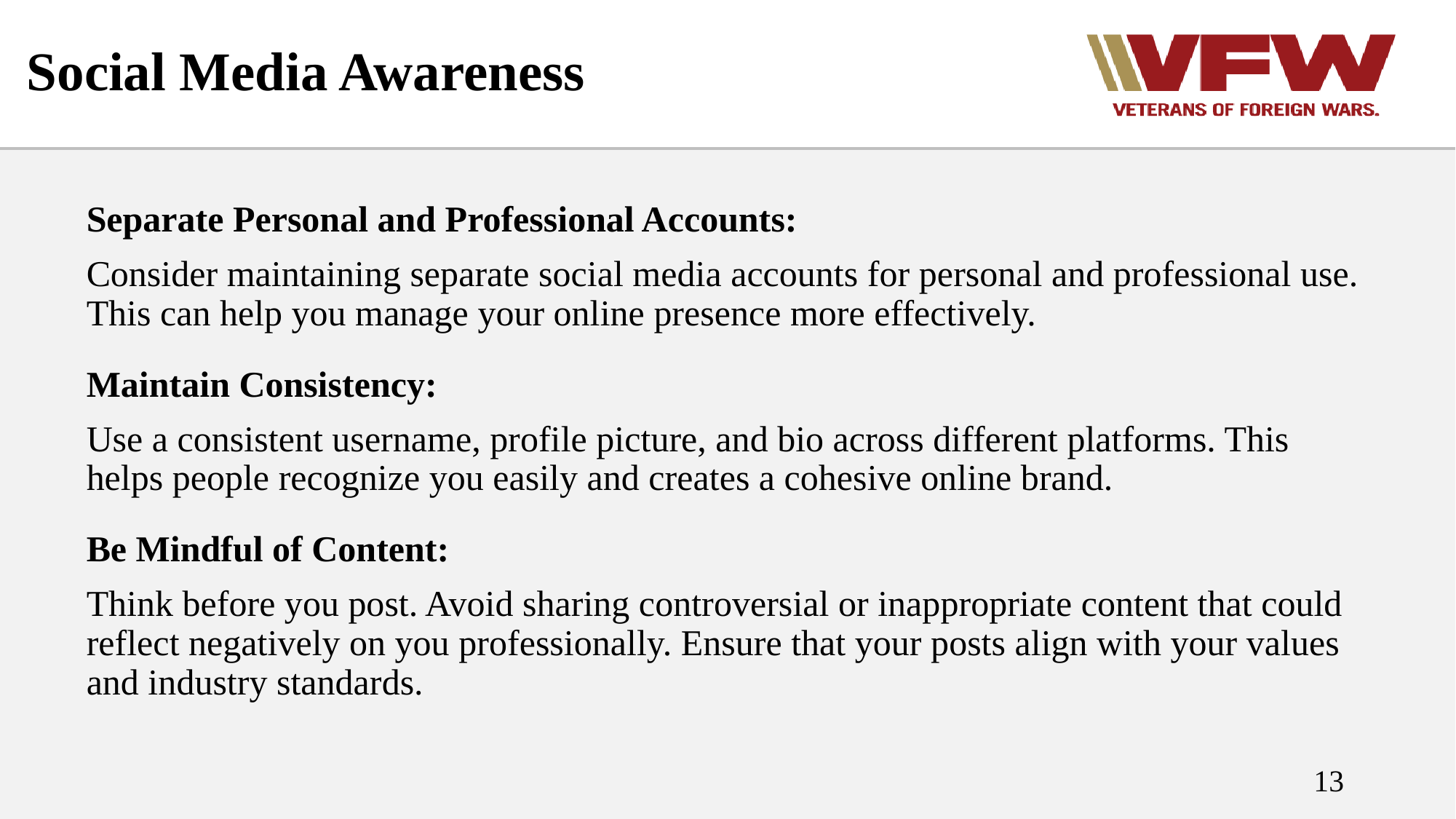

# Social Media Awareness
Separate Personal and Professional Accounts:
Consider maintaining separate social media accounts for personal and professional use. This can help you manage your online presence more effectively.

Maintain Consistency:
Use a consistent username, profile picture, and bio across different platforms. This helps people recognize you easily and creates a cohesive online brand.

Be Mindful of Content:
Think before you post. Avoid sharing controversial or inappropriate content that could reflect negatively on you professionally. Ensure that your posts align with your values and industry standards.

13